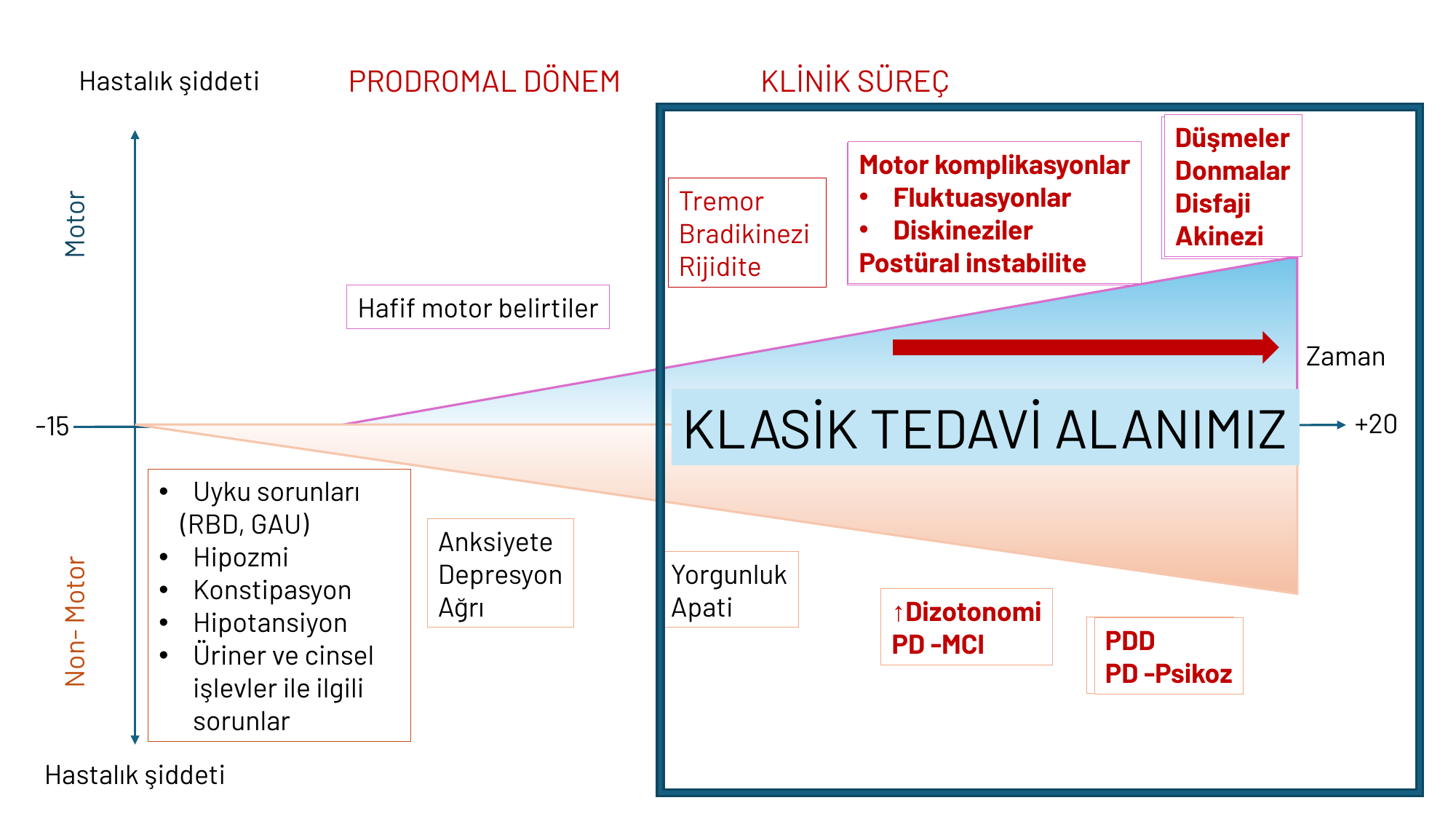

PRODROMAL DÖNEM
KLİNİK SÜREÇ
Hastalık şiddeti

Düşmeler
Donmalar
Disfaji
Akinezi
Düşmeler
Donmalar
Disfaji
Akinezi
Motor komplikasyonlar
Fluktuasyonlar
Diskineziler
Postüral instabilite
Motor komplikasyonlar
Fluktuasyonlar
Diskineziler
Postüral instabilite
Tremor
Bradikinezi
Rijidite
Motor
Hafif motor belirtiler
Zaman

KLASİK TEDAVİ ALANIMIZ
+20
-15
Uyku sorunları
    (RBD, GAU)
Hipozmi
Konstipasyon
Hipotansiyon
Üriner ve cinsel işlevler ile ilgili sorunlar
Anksiyete
Depresyon
Ağrı
Yorgunluk
Apati
↑Dizotonomi
PD -MCI
↑Dizotonomi
PD -MCI
Non- Motor
PDD
PD -Psikoz
PDD
PD -Psikoz
Hastalık şiddeti